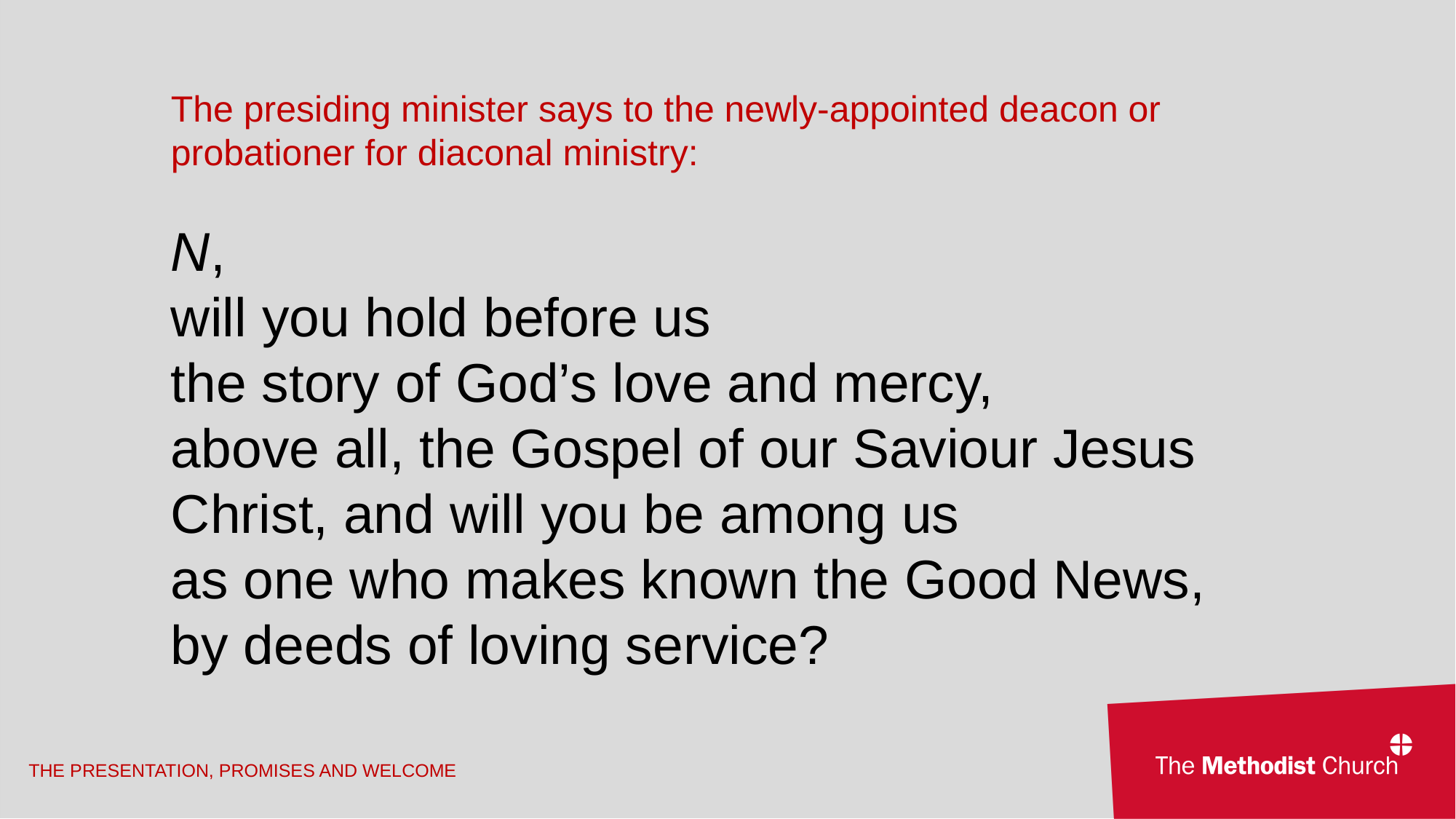

The presiding minister says to the newly-appointed deacon or probationer for diaconal ministry:

N,
will you hold before us
the story of God’s love and mercy,
above all, the Gospel of our Saviour Jesus Christ, and will you be among us
as one who makes known the Good News,
by deeds of loving service?